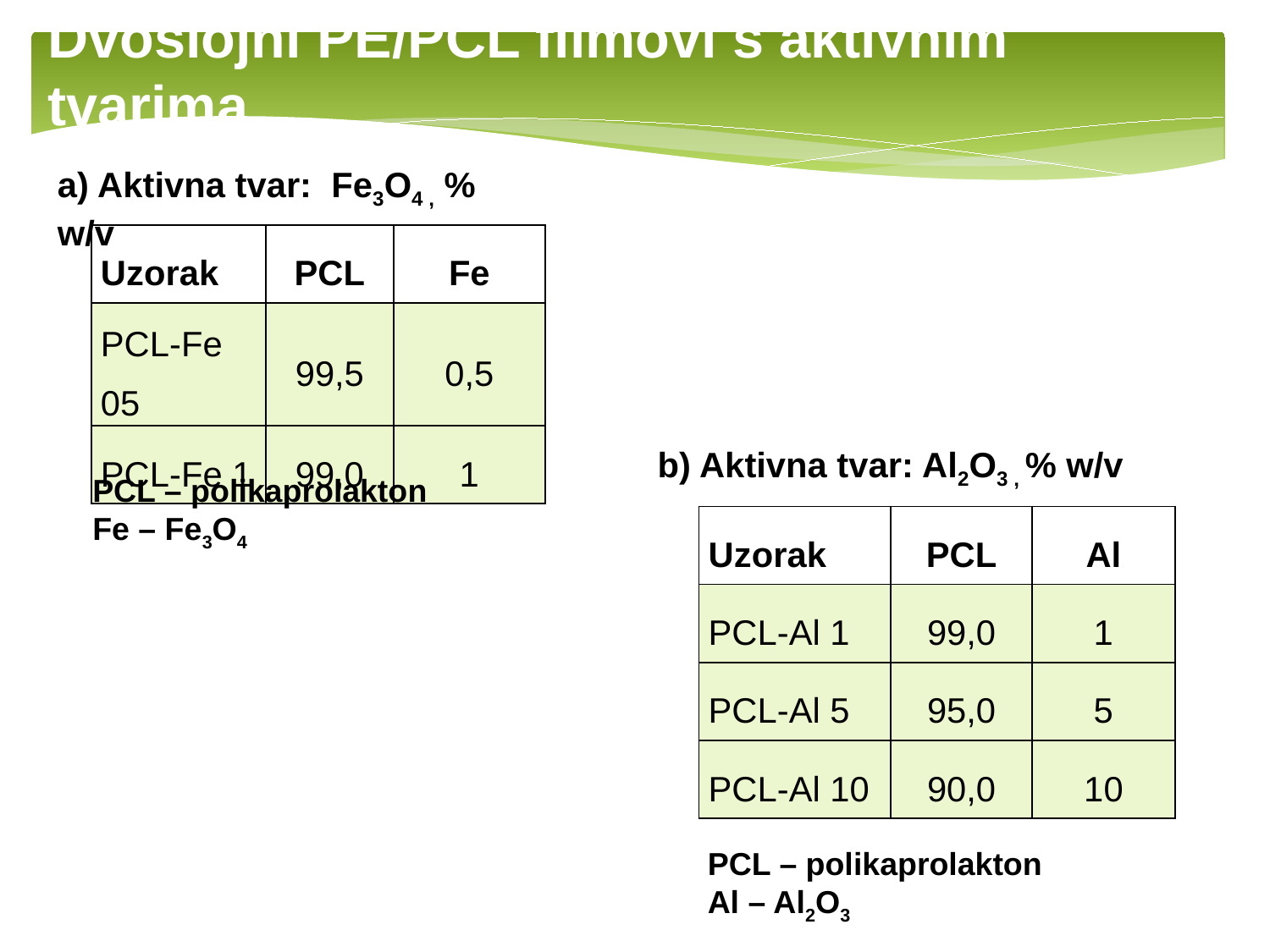

Dvoslojni PE/PCL filmovi s aktivnim tvarima
a) Aktivna tvar:  Fe3O4 , % w/v

| Uzorak | PCL | Fe |
| --- | --- | --- |
| PCL-Fe 05 | 99,5 | 0,5 |
| PCL-Fe 1 | 99,0 | 1 |
b) Aktivna tvar: Al2O3 , % w/v
PCL – polikaprolakton
Fe – Fe3O4
| Uzorak | PCL | Al |
| --- | --- | --- |
| PCL-Al 1 | 99,0 | 1 |
| PCL-Al 5 | 95,0 | 5 |
| PCL-Al 10 | 90,0 | 10 |
PCL – polikaprolakton
Al – Al2O3